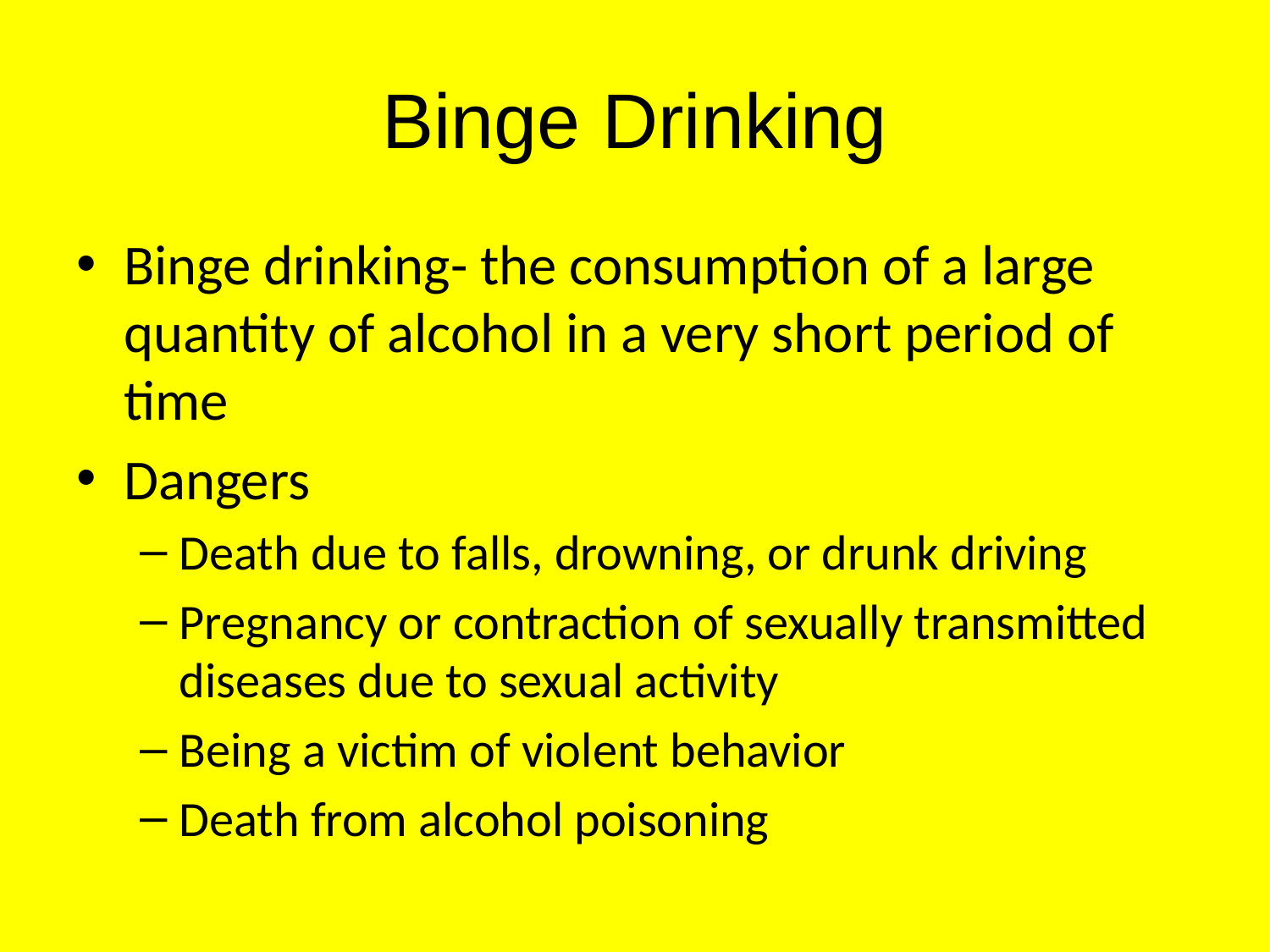

# Binge Drinking
Binge drinking- the consumption of a large quantity of alcohol in a very short period of time
Dangers
Death due to falls, drowning, or drunk driving
Pregnancy or contraction of sexually transmitted diseases due to sexual activity
Being a victim of violent behavior
Death from alcohol poisoning